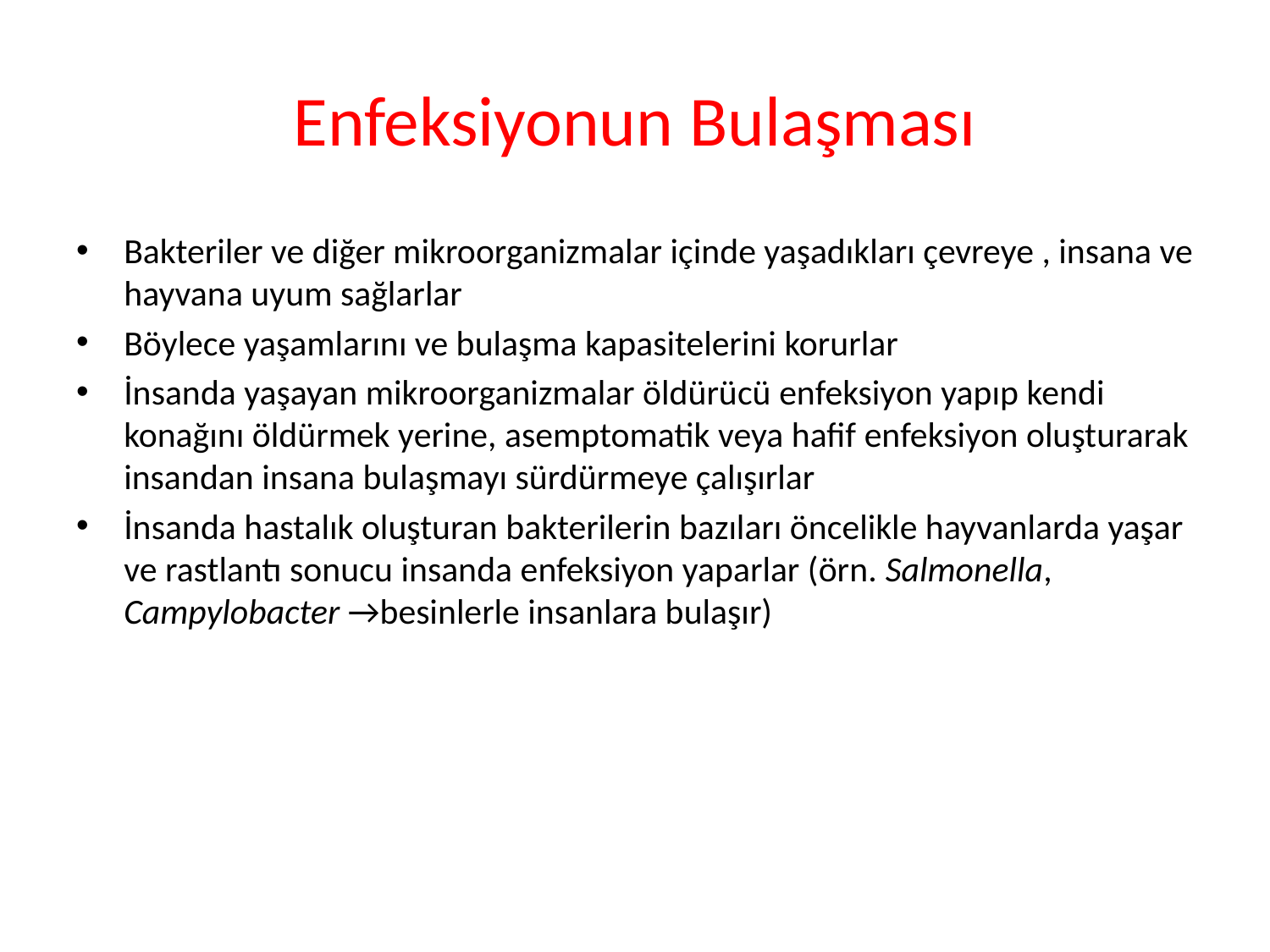

# Enfeksiyonun Bulaşması
Bakteriler ve diğer mikroorganizmalar içinde yaşadıkları çevreye , insana ve hayvana uyum sağlarlar
Böylece yaşamlarını ve bulaşma kapasitelerini korurlar
İnsanda yaşayan mikroorganizmalar öldürücü enfeksiyon yapıp kendi konağını öldürmek yerine, asemptomatik veya hafif enfeksiyon oluşturarak insandan insana bulaşmayı sürdürmeye çalışırlar
İnsanda hastalık oluşturan bakterilerin bazıları öncelikle hayvanlarda yaşar ve rastlantı sonucu insanda enfeksiyon yaparlar (örn. Salmonella, Campylobacter →besinlerle insanlara bulaşır)